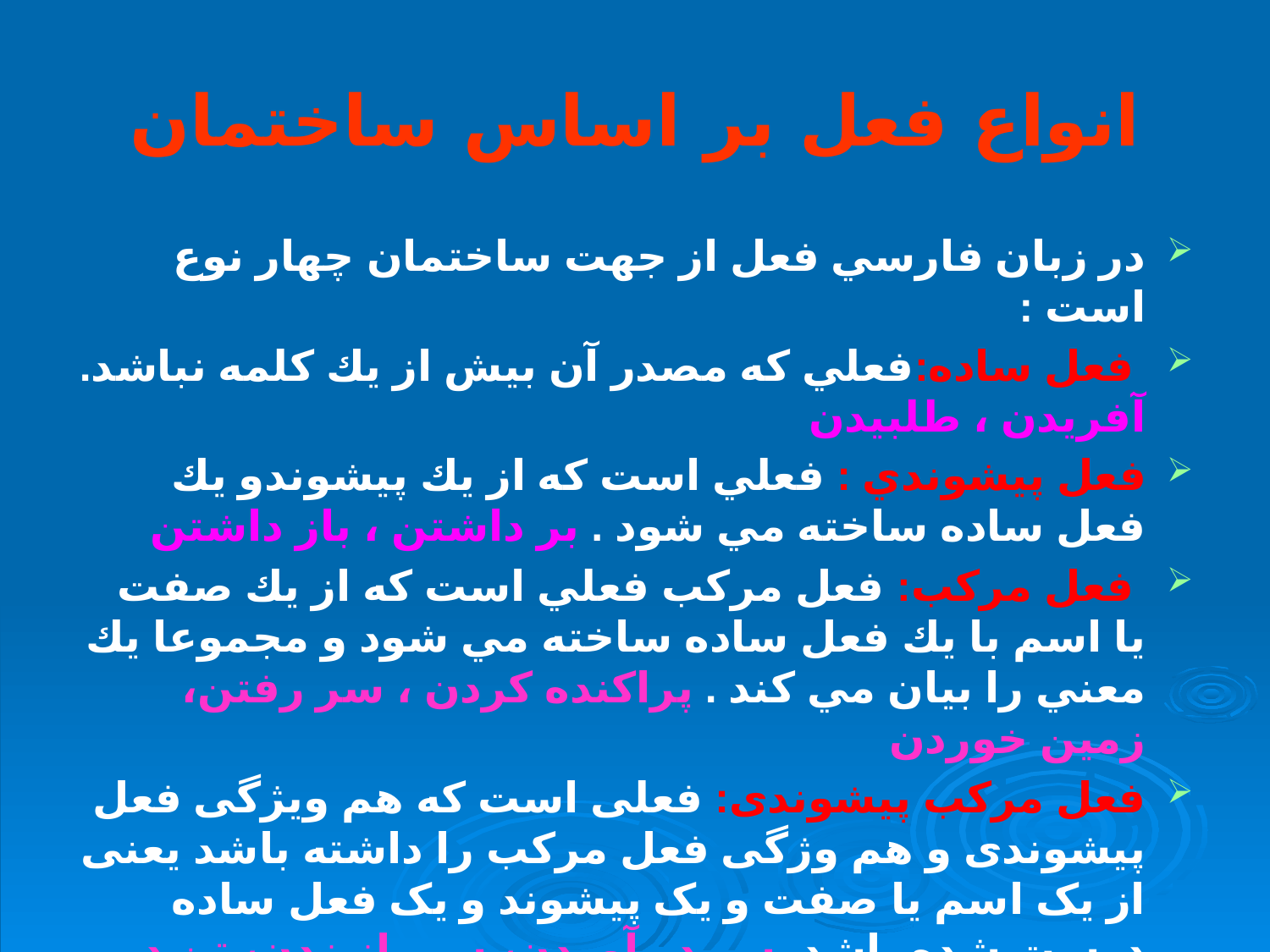

# انواع فعل بر اساس ساختمان
در زبان فارسي فعل از جهت ساختمان چهار نوع است :
 فعل ساده:فعلي كه مصدر آن بيش از يك كلمه نباشد. آفريدن ، طلبيدن
فعل پيشوندي : فعلي است كه از يك پيشوندو يك فعل ساده ساخته مي شود . بر داشتن ، باز داشتن
 فعل مركب: فعل مركب فعلي است كه از يك صفت يا اسم با يك فعل ساده ساخته مي شود و مجموعا يك معني را بيان مي كند . پراكنده كردن ، سر رفتن، زمین خوردن
فعل مرکب پیشوندی: فعلی است که هم ویژگی فعل پیشوندی و هم وژگی فعل مرکب را داشته باشد یعنی از یک اسم یا صفت و یک پیشوند و یک فعل ساده درست شده باشد. سر در آوردن، سر باز زدن، تن در دادن